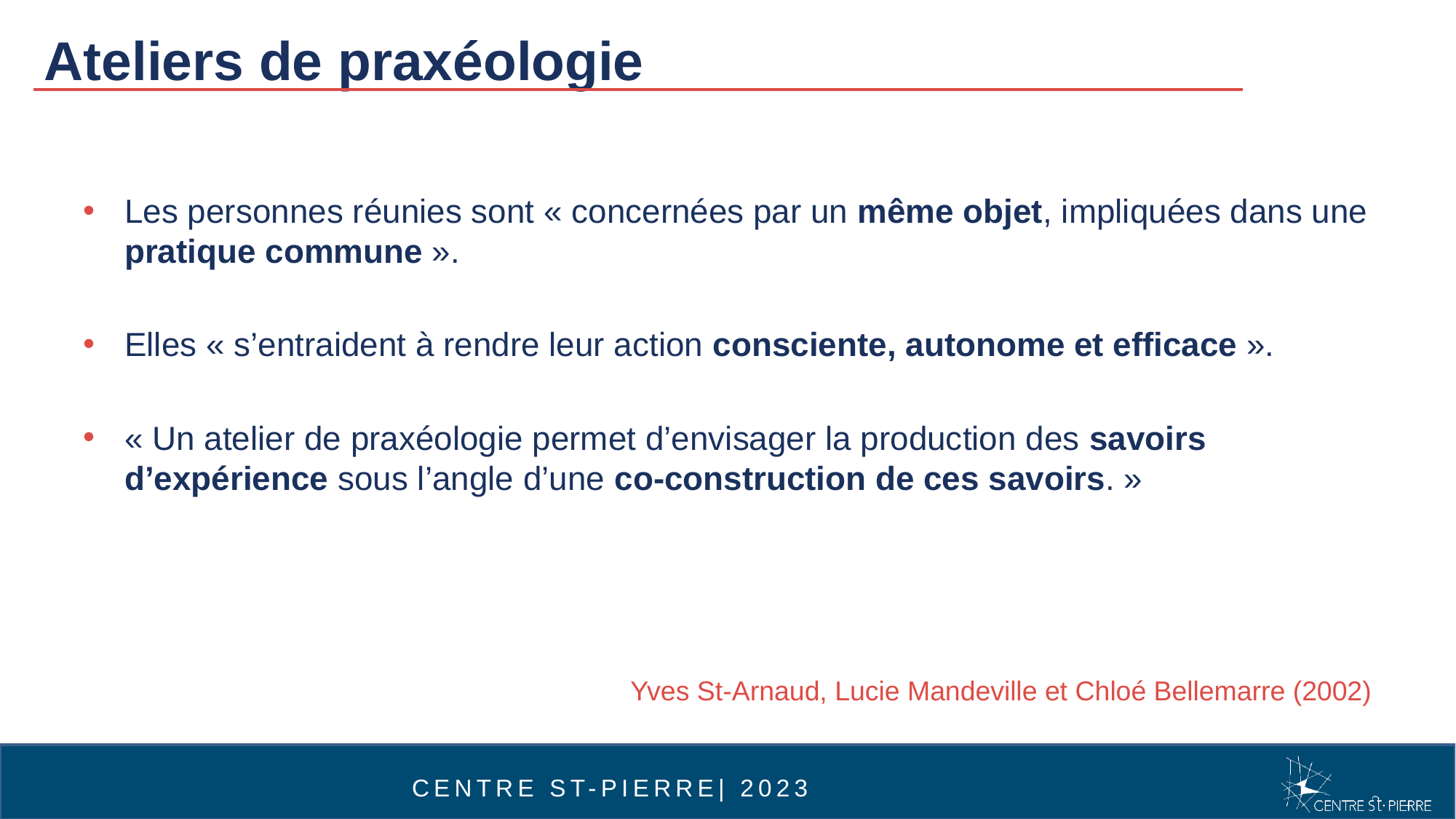

Ateliers de praxéologie
Les personnes réunies sont « concernées par un même objet, impliquées dans une pratique commune ».

Elles « s’entraident à rendre leur action consciente, autonome et efficace ».

« Un atelier de praxéologie permet d’envisager la production des savoirs d’expérience sous l’angle d’une co-construction de ces savoirs. »
Yves St-Arnaud, Lucie Mandeville et Chloé Bellemarre (2002)